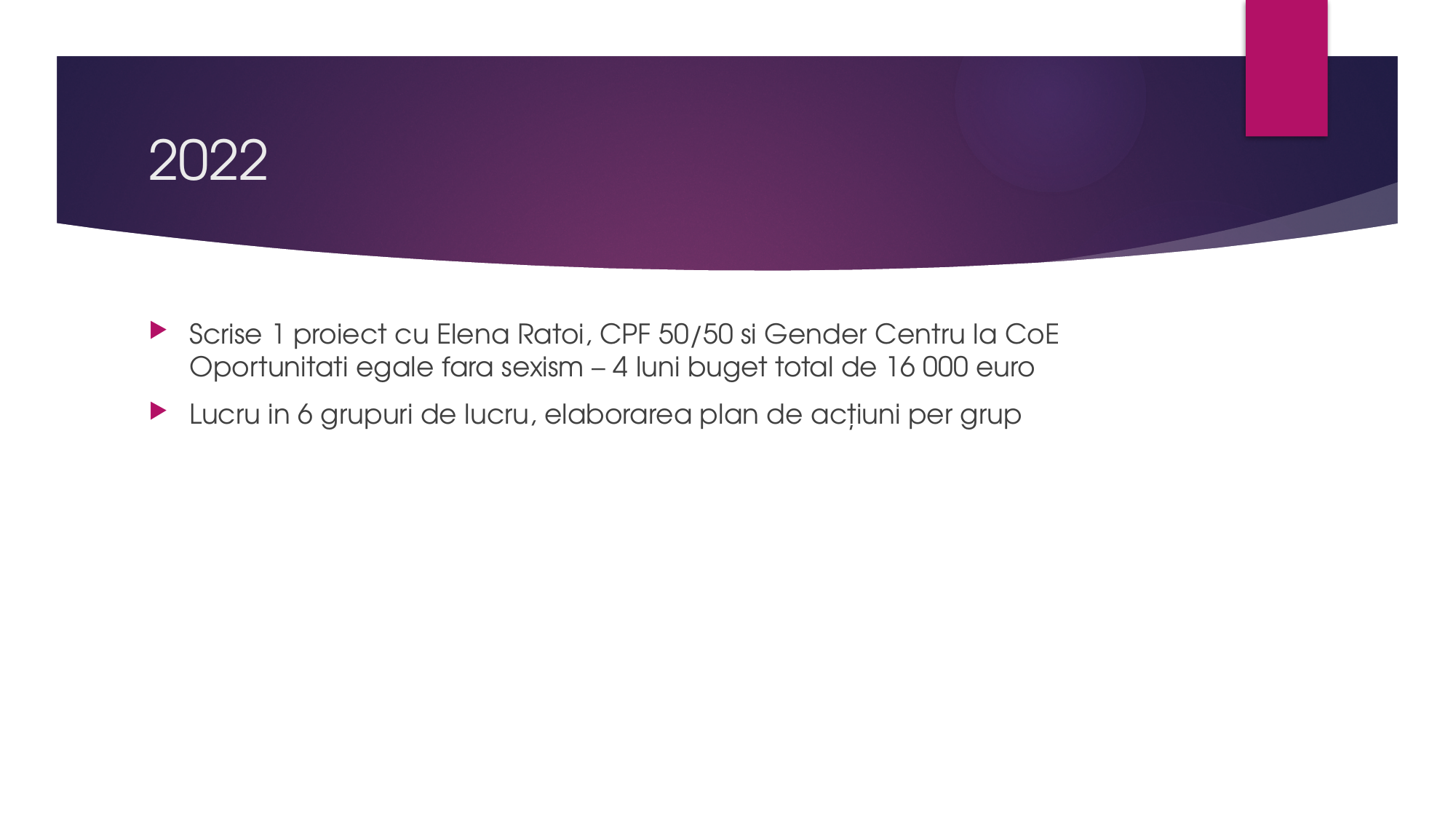

# 2022
Scrise 1 proiect cu Elena Ratoi, CPF 50/50 si Gender Centru la CoE Oportunitati egale fara sexism – 4 luni buget total de 16 000 euro
Lucru in 6 grupuri de lucru, elaborarea plan de acțiuni per grup